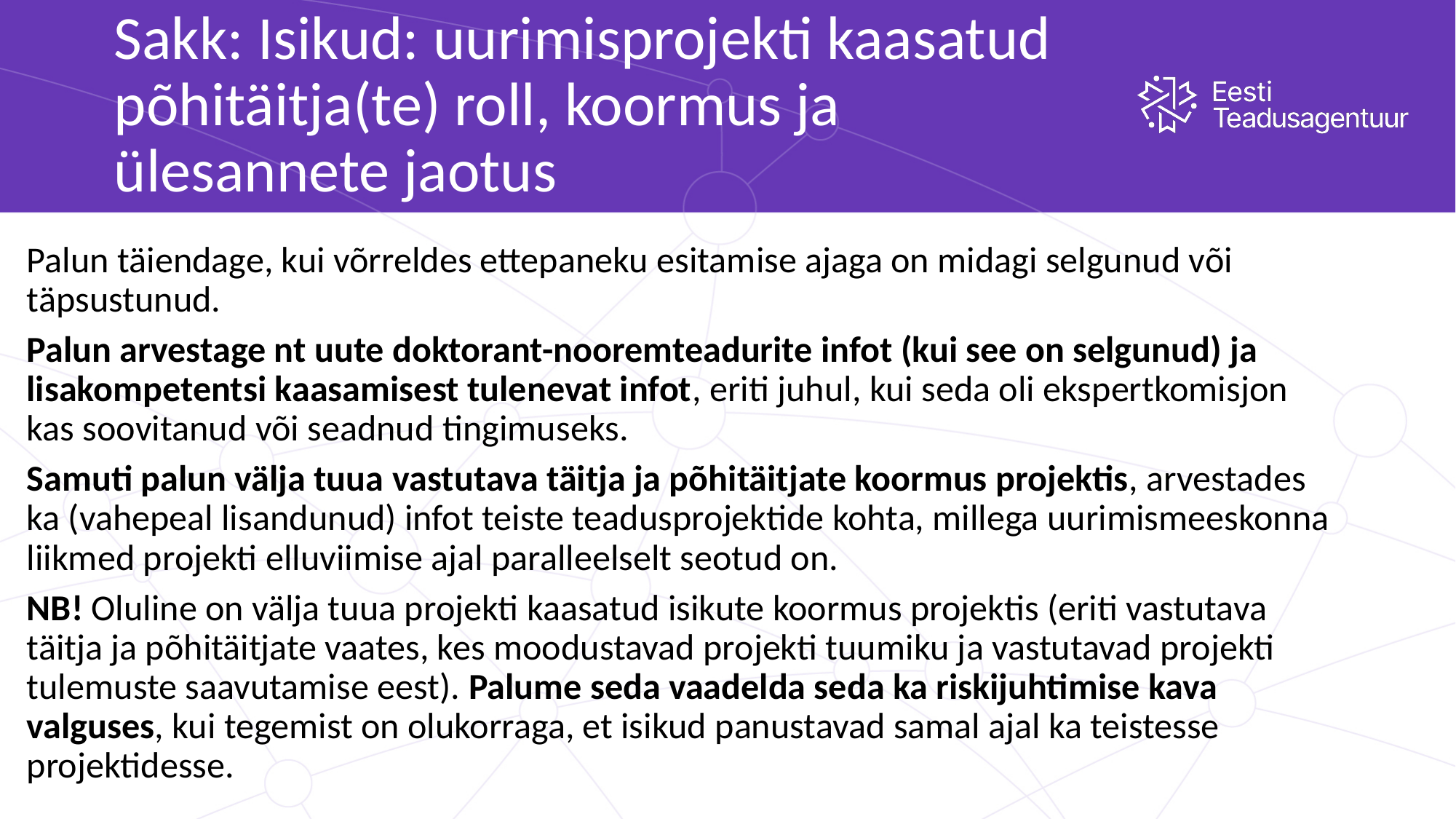

# Sakk: Isikud: uurimisprojekti kaasatud põhitäitja(te) roll, koormus ja ülesannete jaotus
Palun täiendage, kui võrreldes ettepaneku esitamise ajaga on midagi selgunud või täpsustunud.
Palun arvestage nt uute doktorant-nooremteadurite infot (kui see on selgunud) ja lisakompetentsi kaasamisest tulenevat infot, eriti juhul, kui seda oli ekspertkomisjon kas soovitanud või seadnud tingimuseks.
Samuti palun välja tuua vastutava täitja ja põhitäitjate koormus projektis, arvestades ka (vahepeal lisandunud) infot teiste teadusprojektide kohta, millega uurimismeeskonna liikmed projekti elluviimise ajal paralleelselt seotud on.
NB! Oluline on välja tuua projekti kaasatud isikute koormus projektis (eriti vastutava täitja ja põhitäitjate vaates, kes moodustavad projekti tuumiku ja vastutavad projekti tulemuste saavutamise eest). Palume seda vaadelda seda ka riskijuhtimise kava valguses, kui tegemist on olukorraga, et isikud panustavad samal ajal ka teistesse projektidesse.